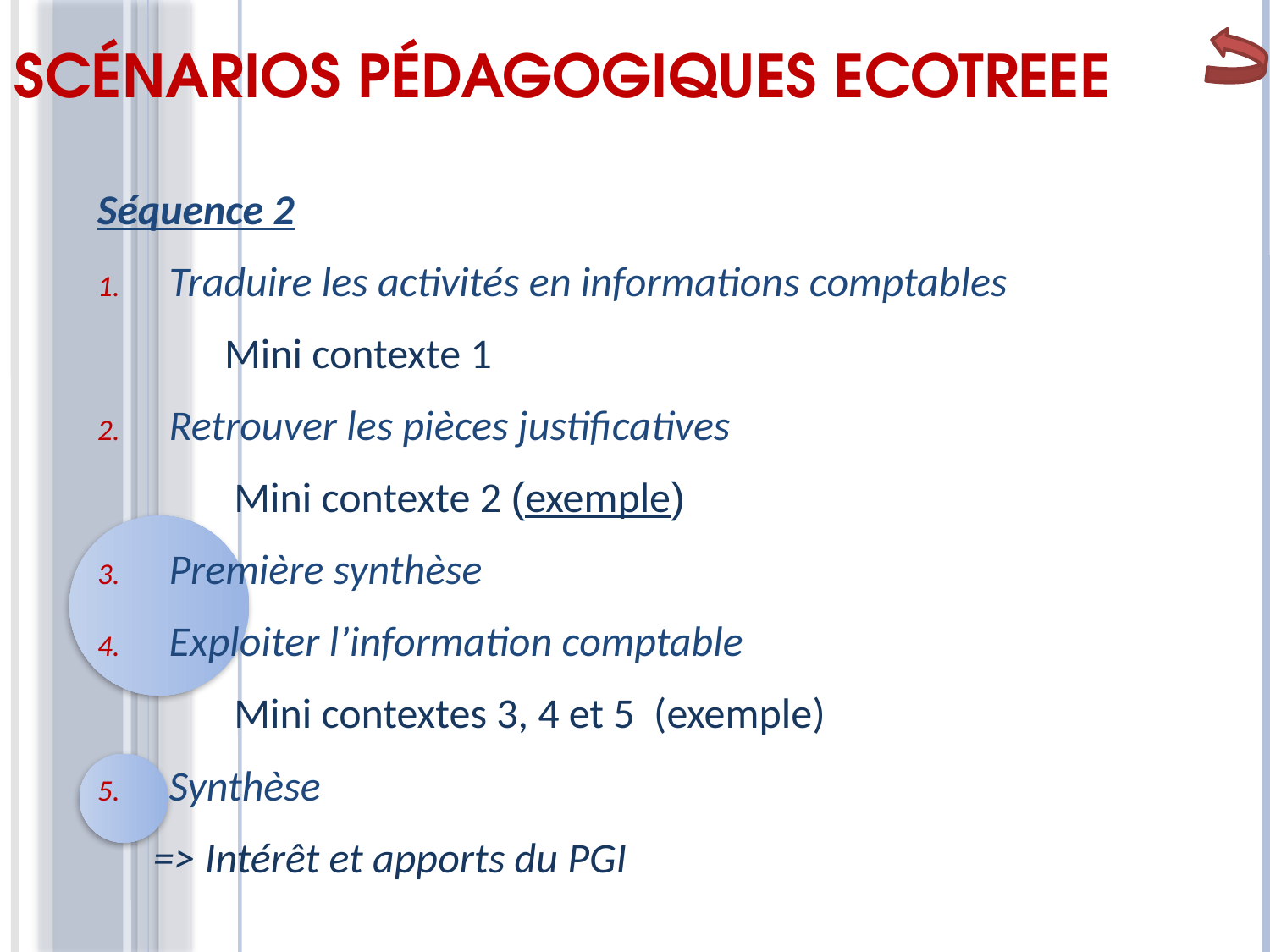

Scénarios pédagogiques Ecotreee

Séquence 2
Traduire les activités en informations comptables
	Mini contexte 1
Retrouver les pièces justificatives
	 Mini contexte 2 (exemple)
Première synthèse
Exploiter l’information comptable
	 Mini contextes 3, 4 et 5  (exemple)
Synthèse
=> Intérêt et apports du PGI